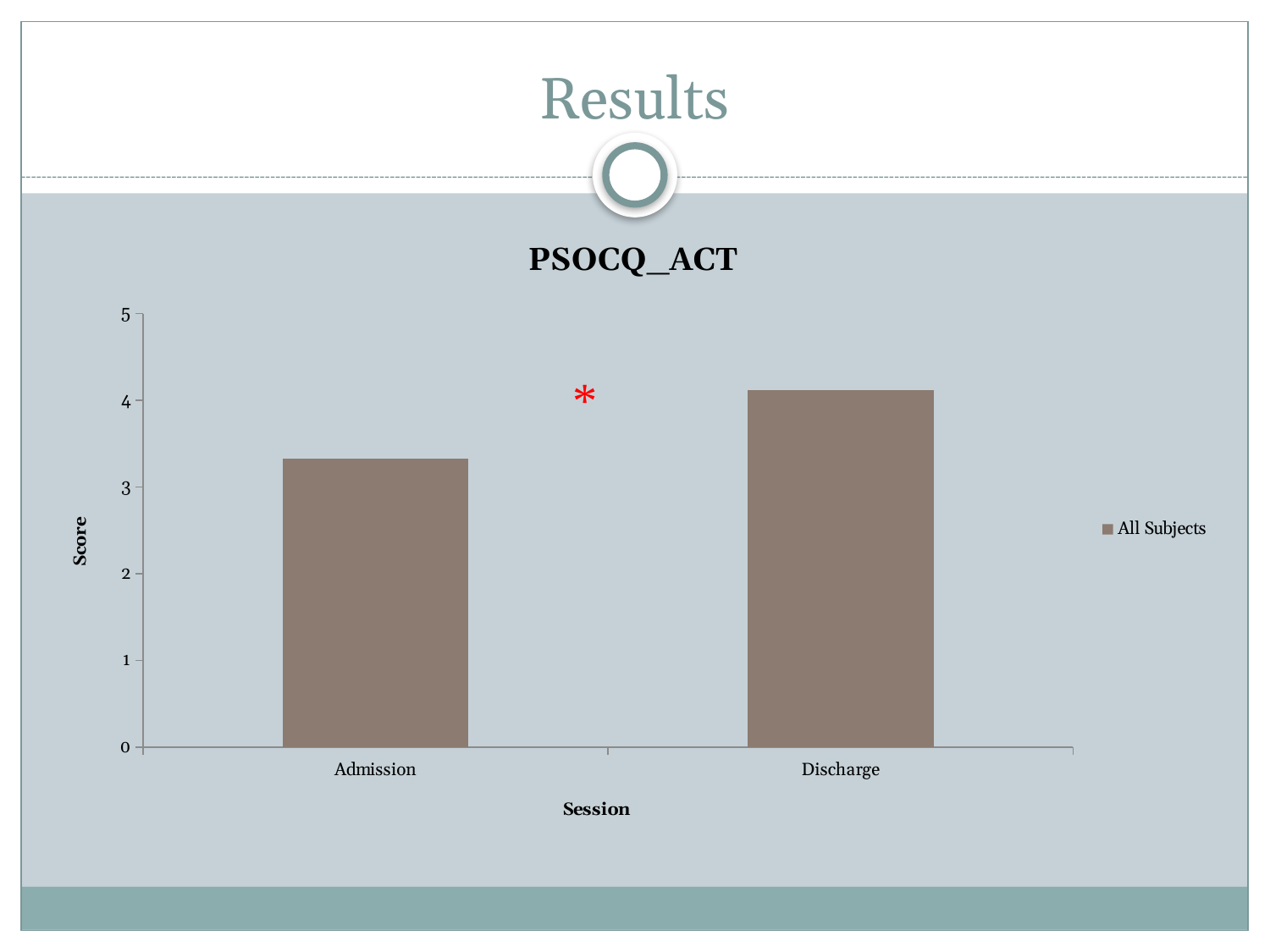

# Results

### Chart: PSOCQ_ACT

| Category | All Subjects |
|---|---|
| Admission | 3.329999999999999 |
| Discharge | 4.119999999999997 |